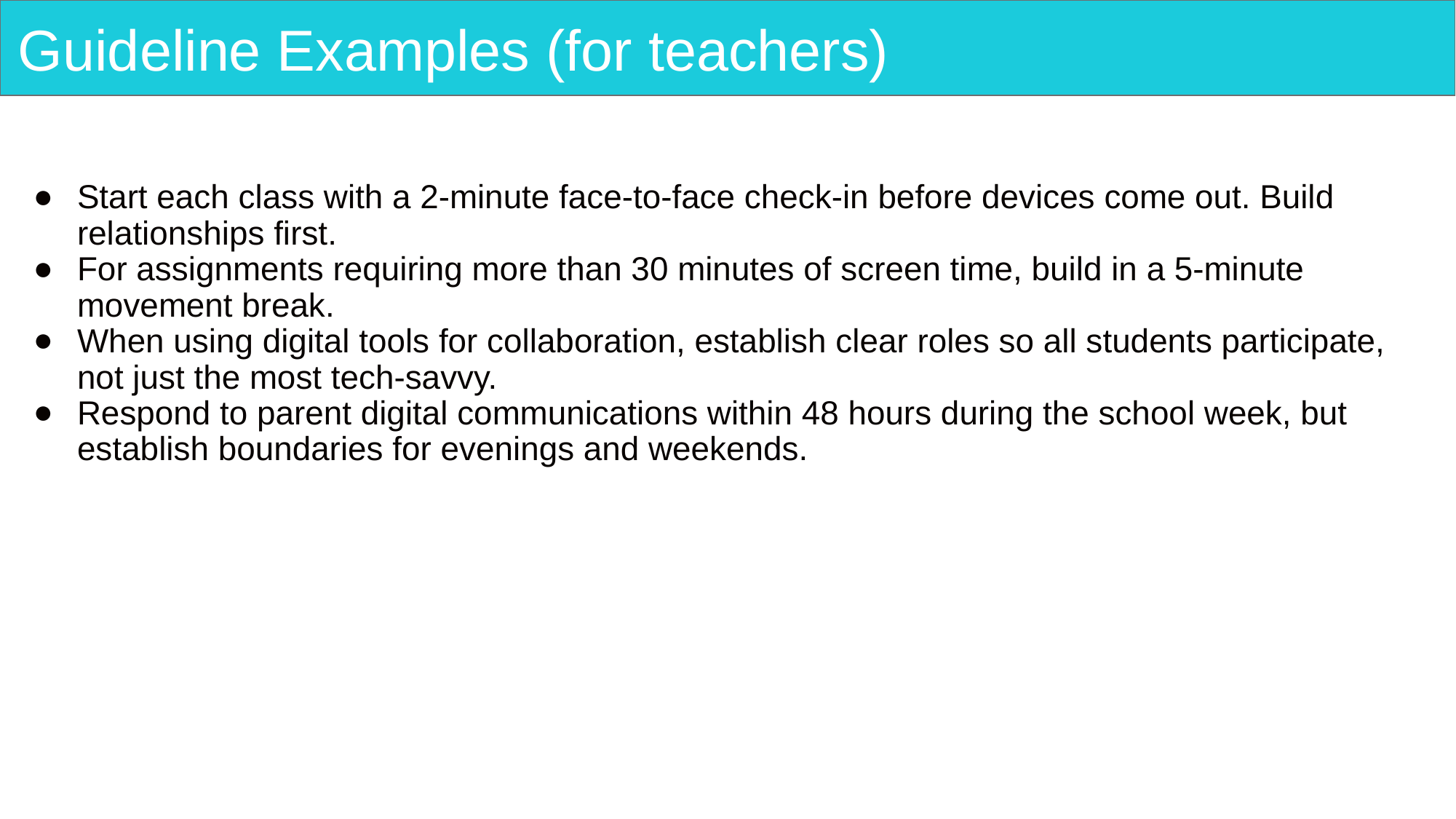

# Guideline Examples (for teachers)
Start each class with a 2-minute face-to-face check-in before devices come out. Build relationships first.
For assignments requiring more than 30 minutes of screen time, build in a 5-minute movement break.
When using digital tools for collaboration, establish clear roles so all students participate, not just the most tech-savvy.
Respond to parent digital communications within 48 hours during the school week, but establish boundaries for evenings and weekends.